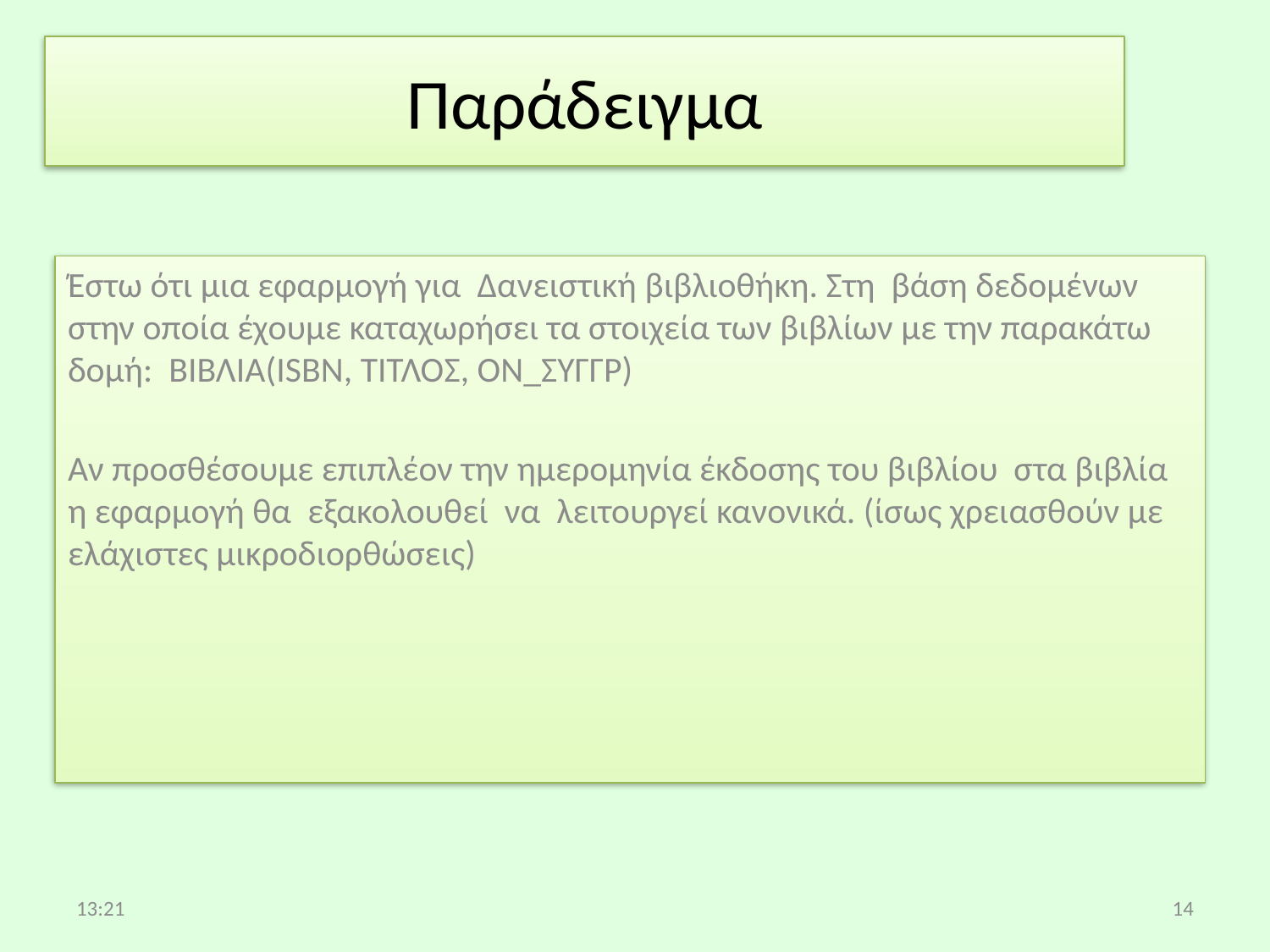

# Παράδειγμα
Έστω ότι μια εφαρμογή για  Δανειστική βιβλιοθήκη. Στη  βάση δεδομένων στην οποία έχουμε καταχωρήσει τα στοιχεία των βιβλίων με την παρακάτω δομή:  ΒΙΒΛΙΑ(ISBN, ΤΙΤΛΟΣ, ΟΝ_ΣΥΓΓΡ)

Αν προσθέσουμε επιπλέον την ημερομηνία έκδοσης του βιβλίου  στα βιβλία η εφαρμογή θα  εξακολουθεί  να  λειτουργεί κανονικά. (ίσως χρειασθούν με ελάχιστες μικροδιορθώσεις)

13:21

14